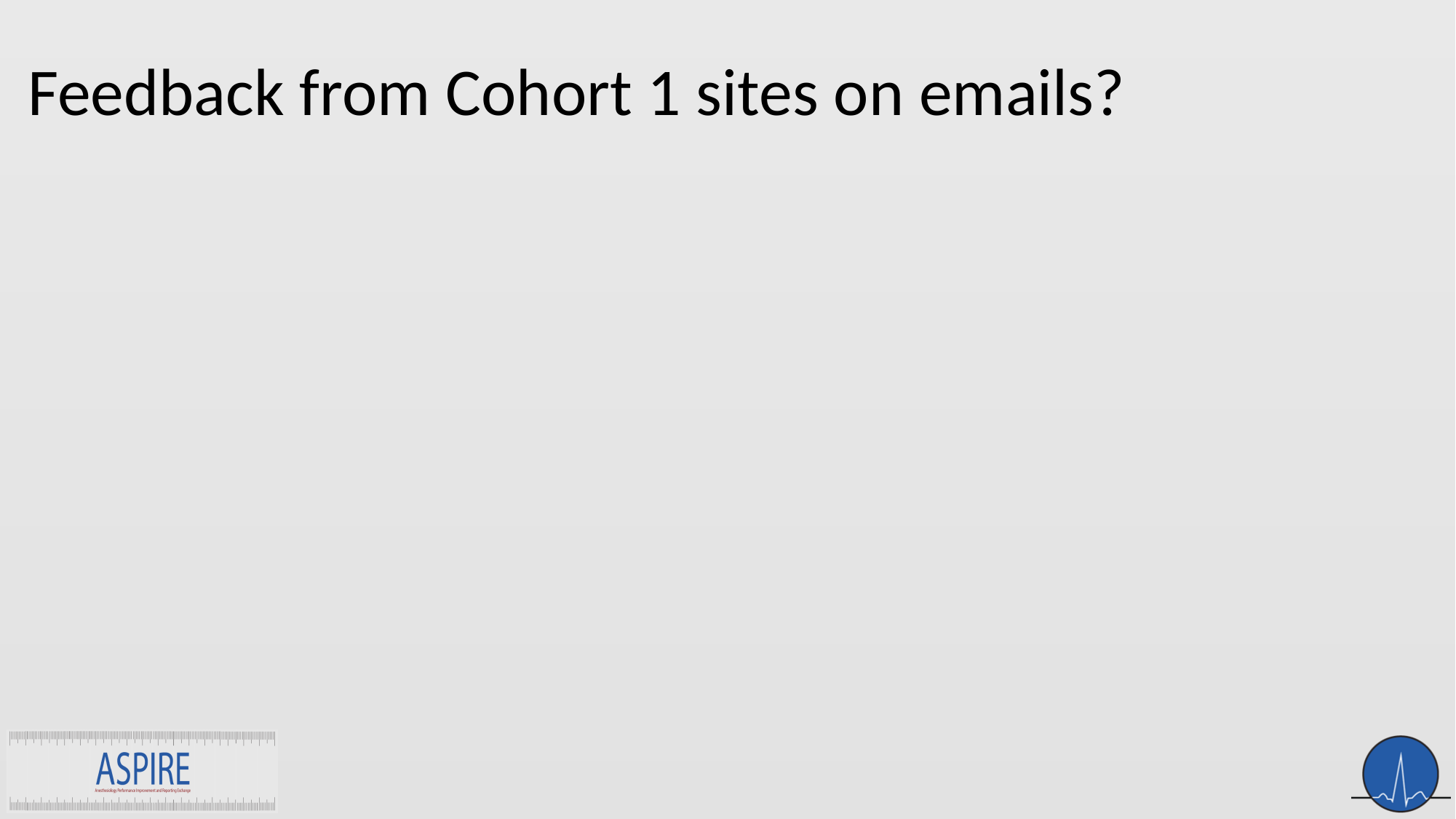

# Feedback from Cohort 1 sites on emails?